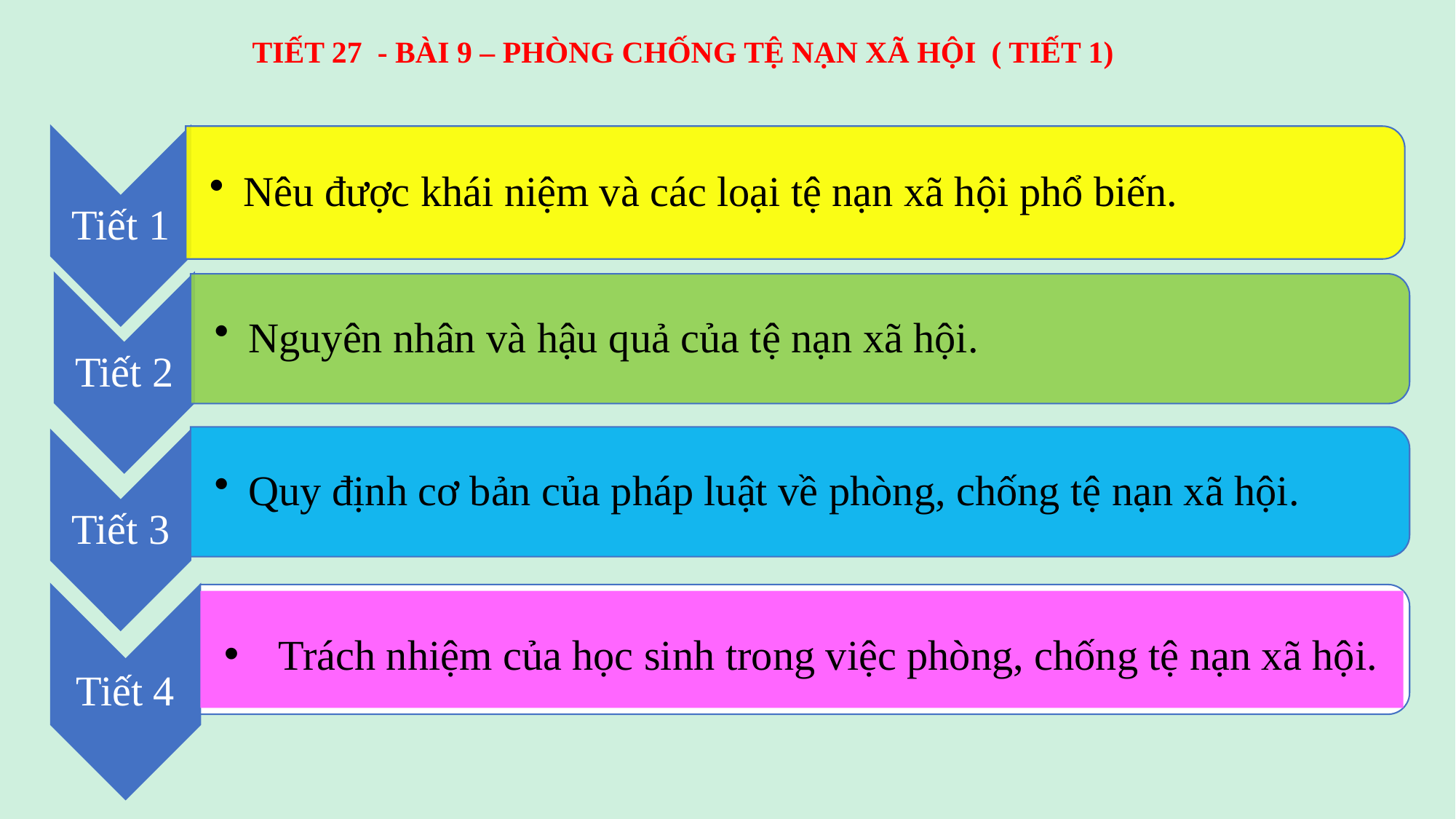

TIẾT 27  - BÀI 9 – PHÒNG CHỐNG TỆ NẠN XÃ HỘI  ( TIẾT 1)
Tiết 1
Nêu được khái niệm và các loại tệ nạn xã hội phổ biến.
Tiết 2
Nguyên nhân và hậu quả của tệ nạn xã hội.
Quy định cơ bản của pháp luật về phòng, chống tệ nạn xã hội.
Tiết 3

Tiết 4

Trách nhiệm của học sinh trong việc phòng, chống tệ nạn xã hội.